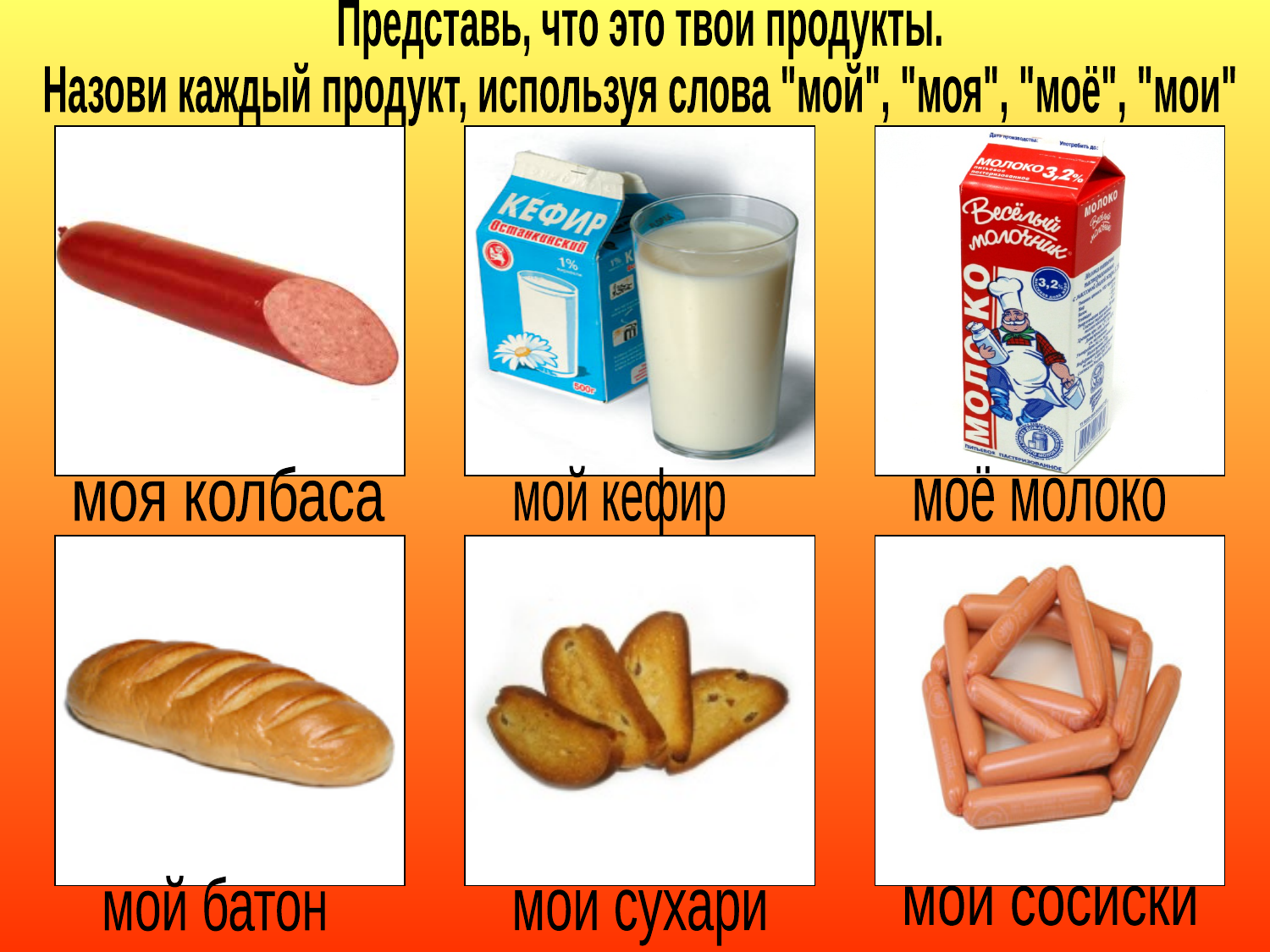

Представь, что это твои продукты.
Назови каждый продукт, используя слова "мой", "моя", "моё", "мои"

моя колбаса
мой кефир
моё молоко

мой батон
мои сосиски
мои сухари